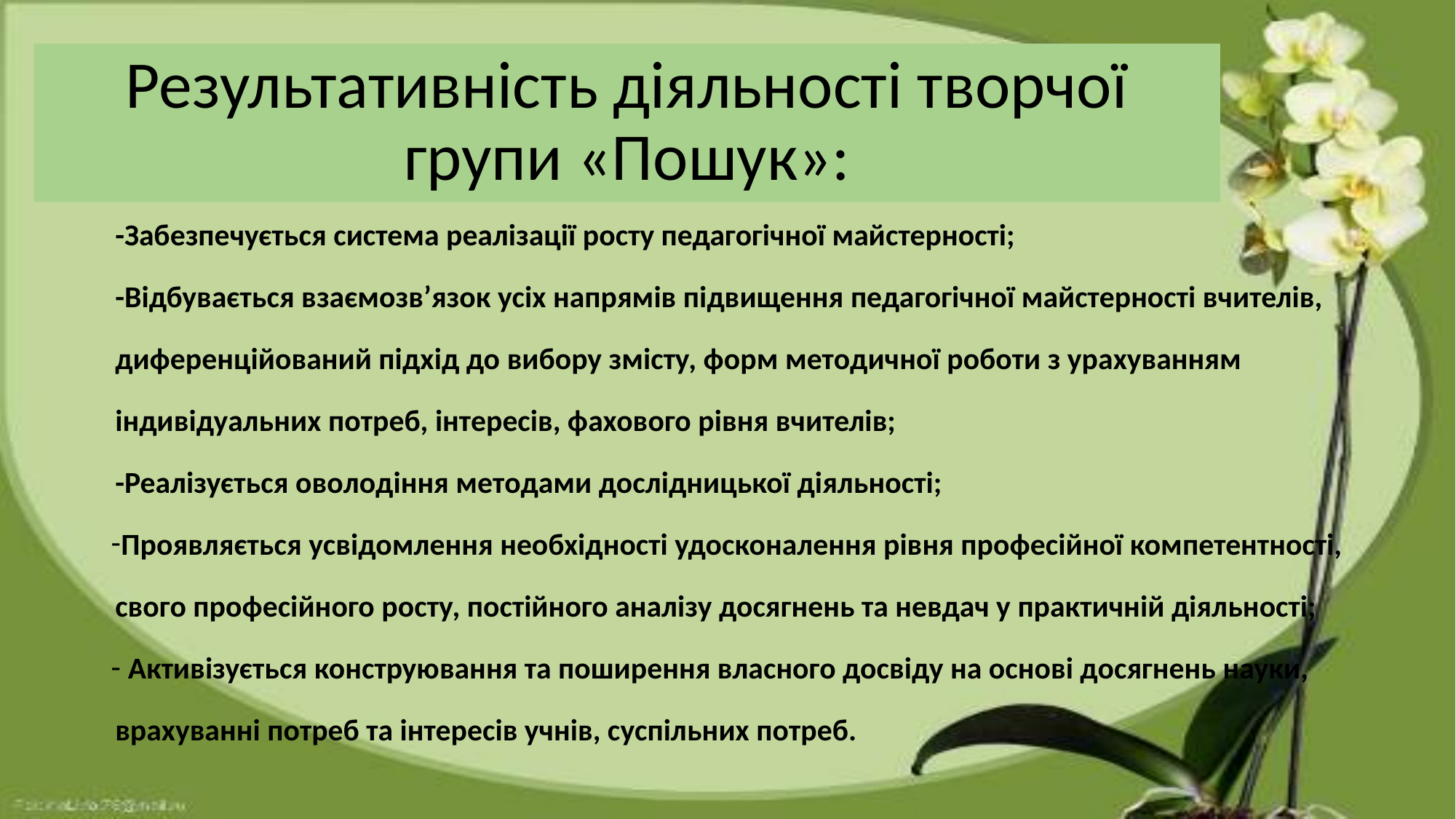

# Результативність діяльності творчої групи «Пошук»:
-Забезпечується система реалізації росту педагогічної майстерності;
-Відбувається взаємозв’язок усіх напрямів підвищення педагогічної майстерності вчителів, диференційований підхід до вибору змісту, форм методичної роботи з урахуванням індивідуальних потреб, інтересів, фахового рівня вчителів;
-Реалізується оволодіння методами дослідницької діяльності;
Проявляється усвідомлення необхідності удосконалення рівня професійної компетентності, свого професійного росту, постійного аналізу досягнень та невдач у практичній діяльності;
 Активізується конструювання та поширення власного досвіду на основі досягнень науки, врахуванні потреб та інтересів учнів, суспільних потреб.